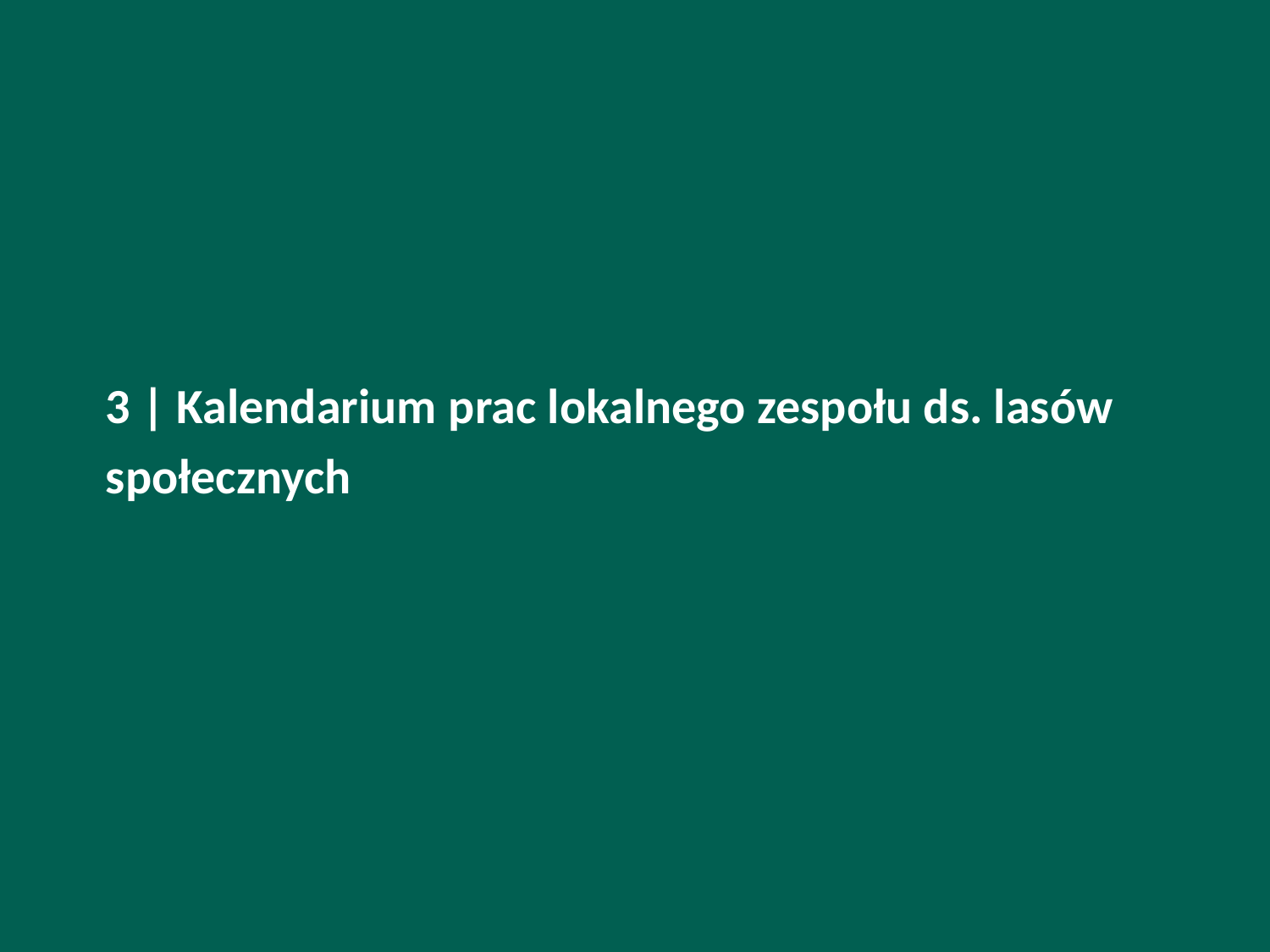

3 | Kalendarium prac lokalnego zespołu ds. lasów społecznych